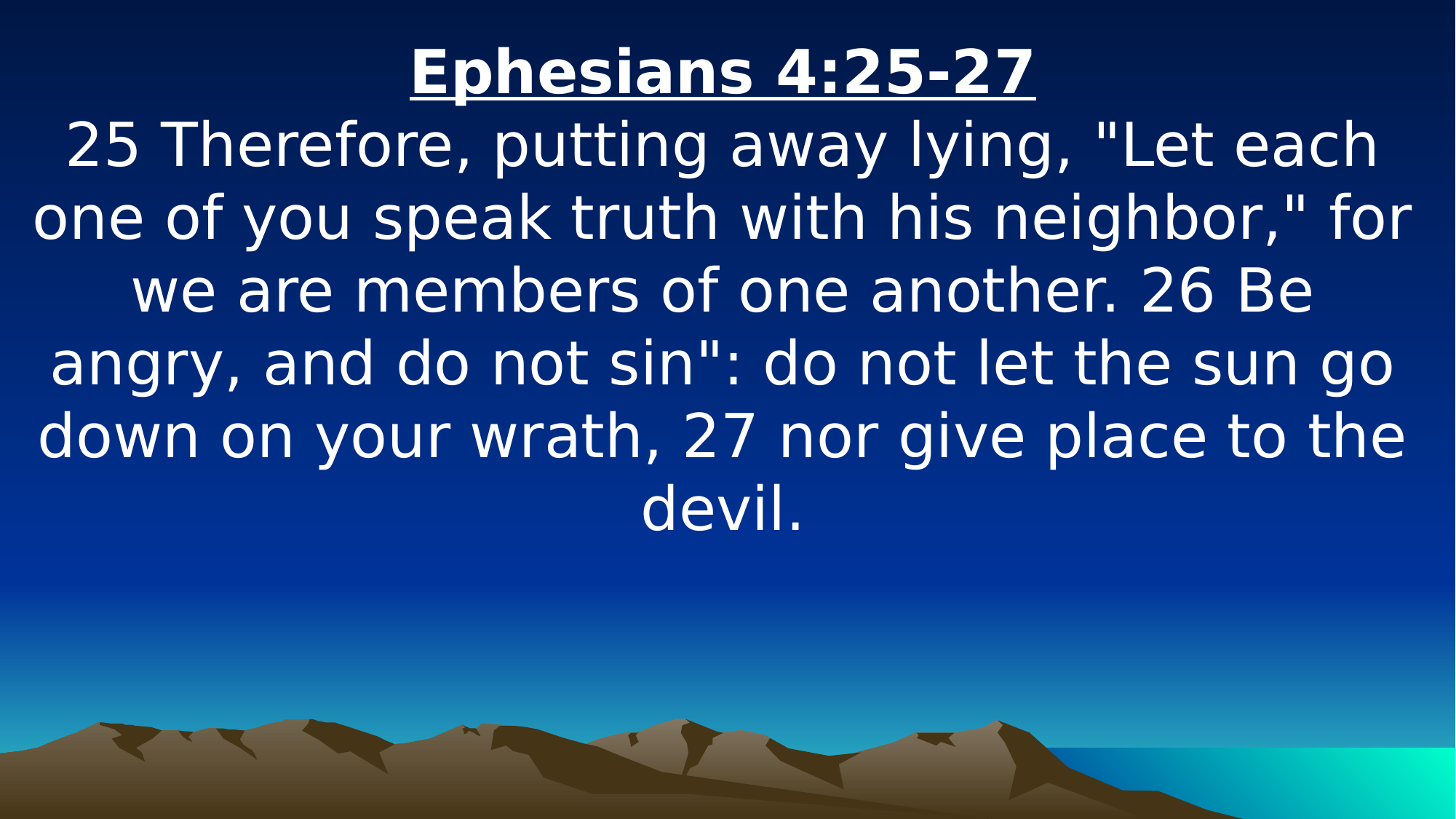

Ephesians 4:25-27
25 Therefore, putting away lying, "Let each one of you speak truth with his neighbor," for we are members of one another. 26 Be angry, and do not sin": do not let the sun go down on your wrath, 27 nor give place to the devil.